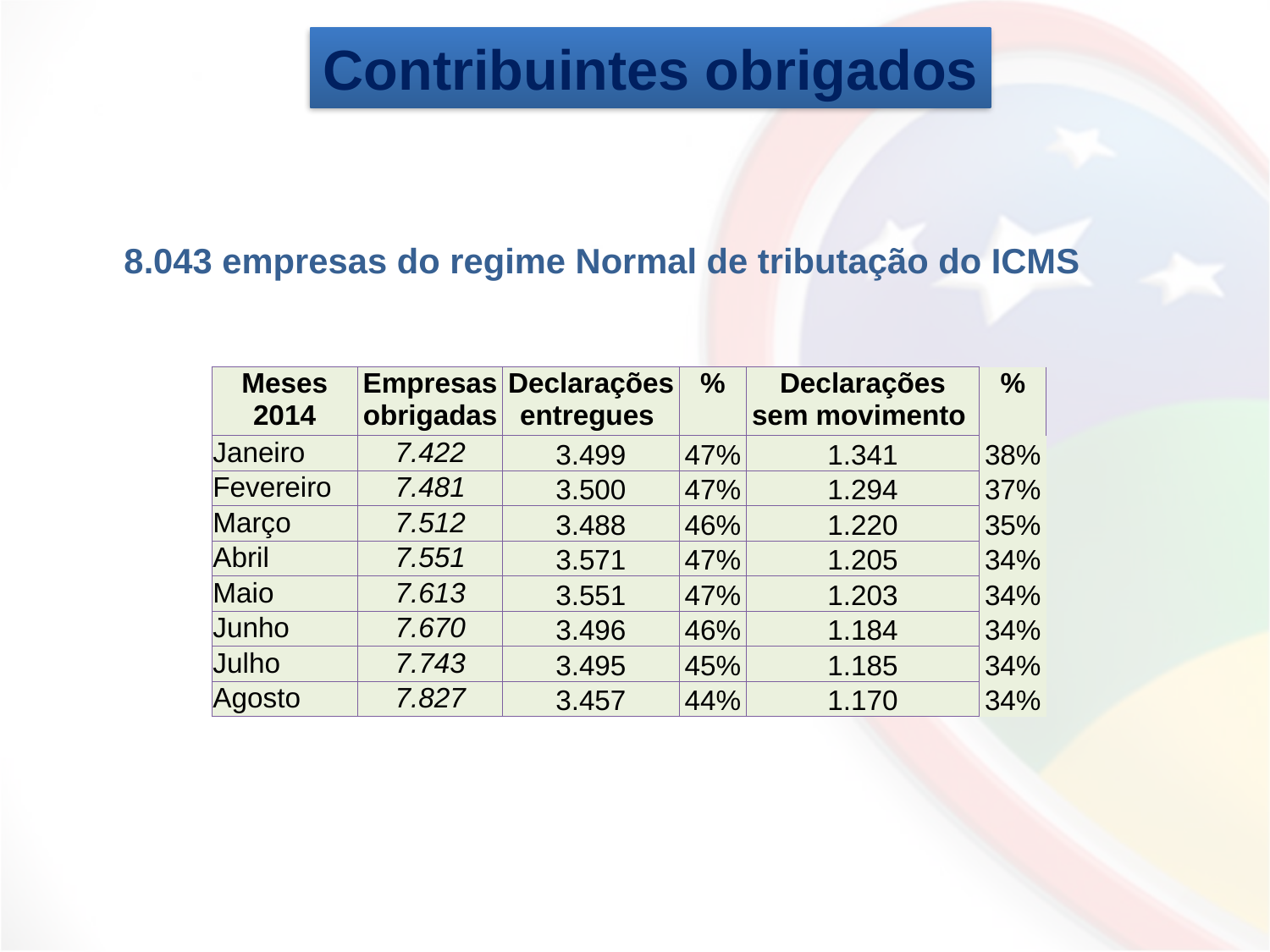

Contribuintes obrigados
8.043 empresas do regime Normal de tributação do ICMS
| Meses 2014 | Empresas obrigadas | Declarações entregues | % | Declarações sem movimento | % |
| --- | --- | --- | --- | --- | --- |
| Janeiro | 7.422 | 3.499 | 47% | 1.341 | 38% |
| Fevereiro | 7.481 | 3.500 | 47% | 1.294 | 37% |
| Março | 7.512 | 3.488 | 46% | 1.220 | 35% |
| Abril | 7.551 | 3.571 | 47% | 1.205 | 34% |
| Maio | 7.613 | 3.551 | 47% | 1.203 | 34% |
| Junho | 7.670 | 3.496 | 46% | 1.184 | 34% |
| Julho | 7.743 | 3.495 | 45% | 1.185 | 34% |
| Agosto | 7.827 | 3.457 | 44% | 1.170 | 34% |